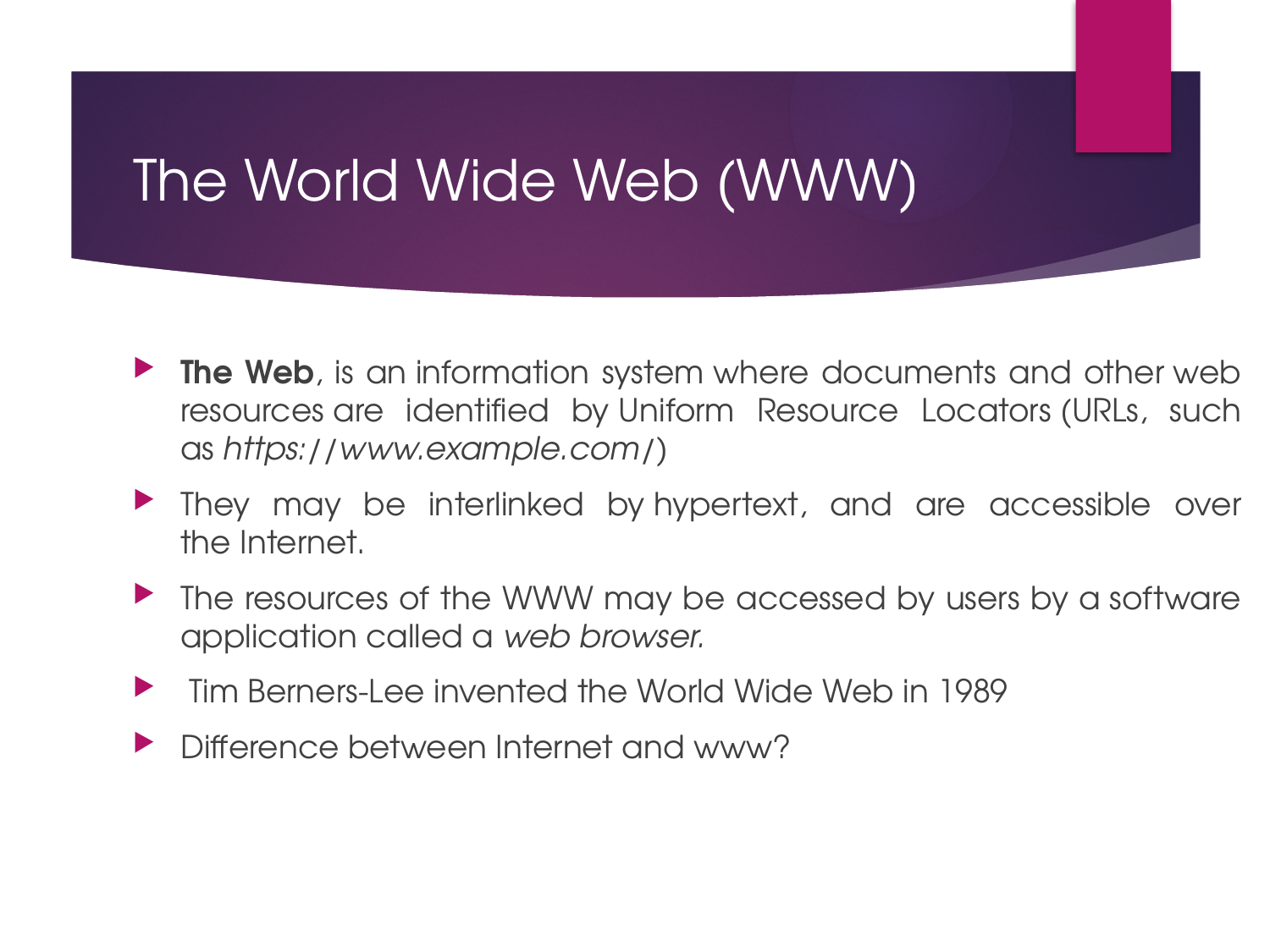

# The World Wide Web (WWW)
The Web, is an information system where documents and other web resources are identified by Uniform Resource Locators (URLs, such as https://www.example.com/)
They may be interlinked by hypertext, and are accessible over the Internet.
The resources of the WWW may be accessed by users by a software application called a web browser.
 Tim Berners-Lee invented the World Wide Web in 1989
Difference between Internet and www?